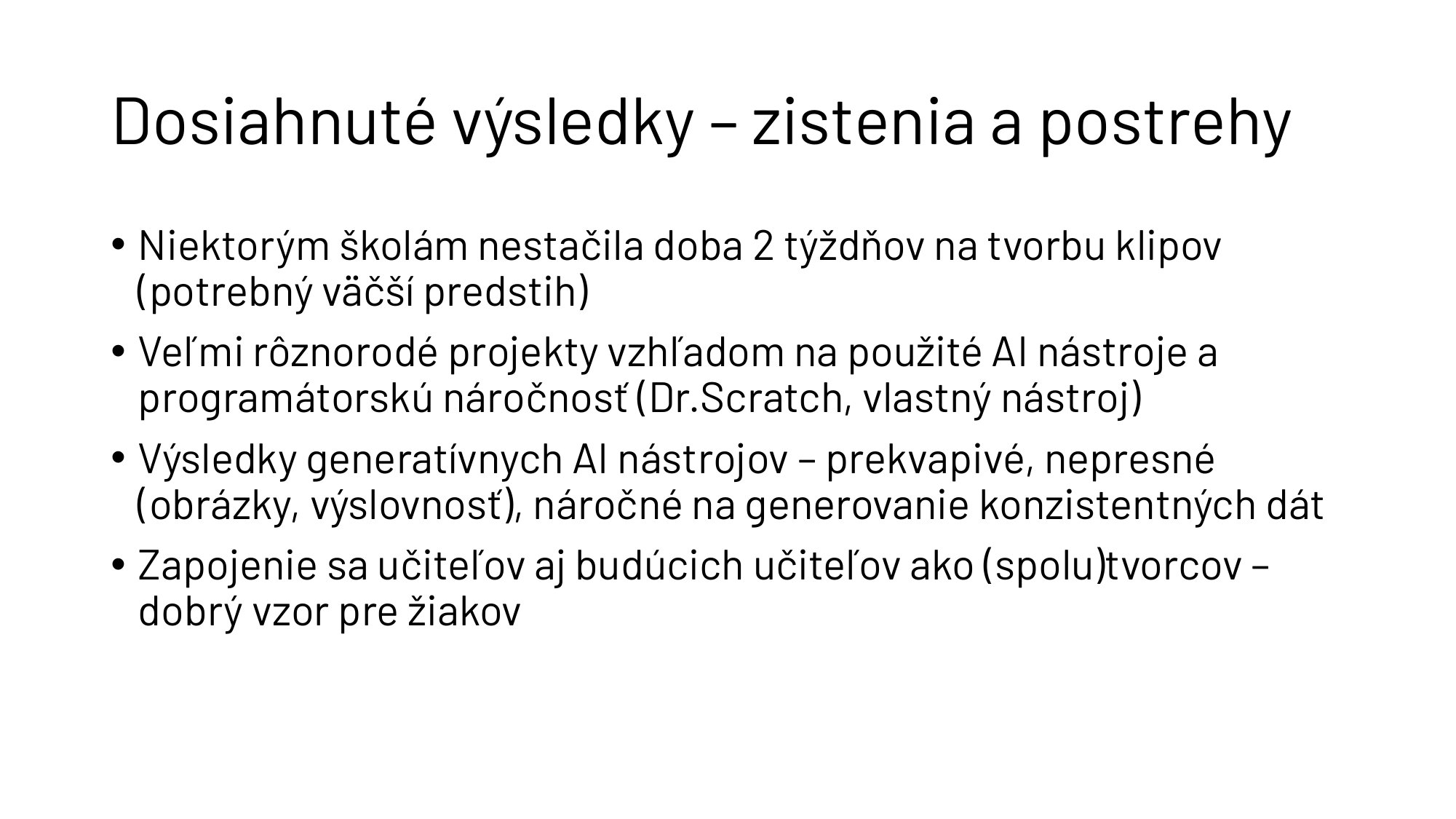

# Dosiahnuté výsledky – zistenia a postrehy
Niektorým školám nestačila doba 2 týždňov na tvorbu klipov (potrebný väčší predstih)
Veľmi rôznorodé projekty vzhľadom na použité AI nástroje a programátorskú náročnosť (Dr.Scratch, vlastný nástroj)
Výsledky generatívnych AI nástrojov – prekvapivé, nepresné (obrázky, výslovnosť), náročné na generovanie konzistentných dát
Zapojenie sa učiteľov aj budúcich učiteľov ako (spolu)tvorcov – dobrý vzor pre žiakov